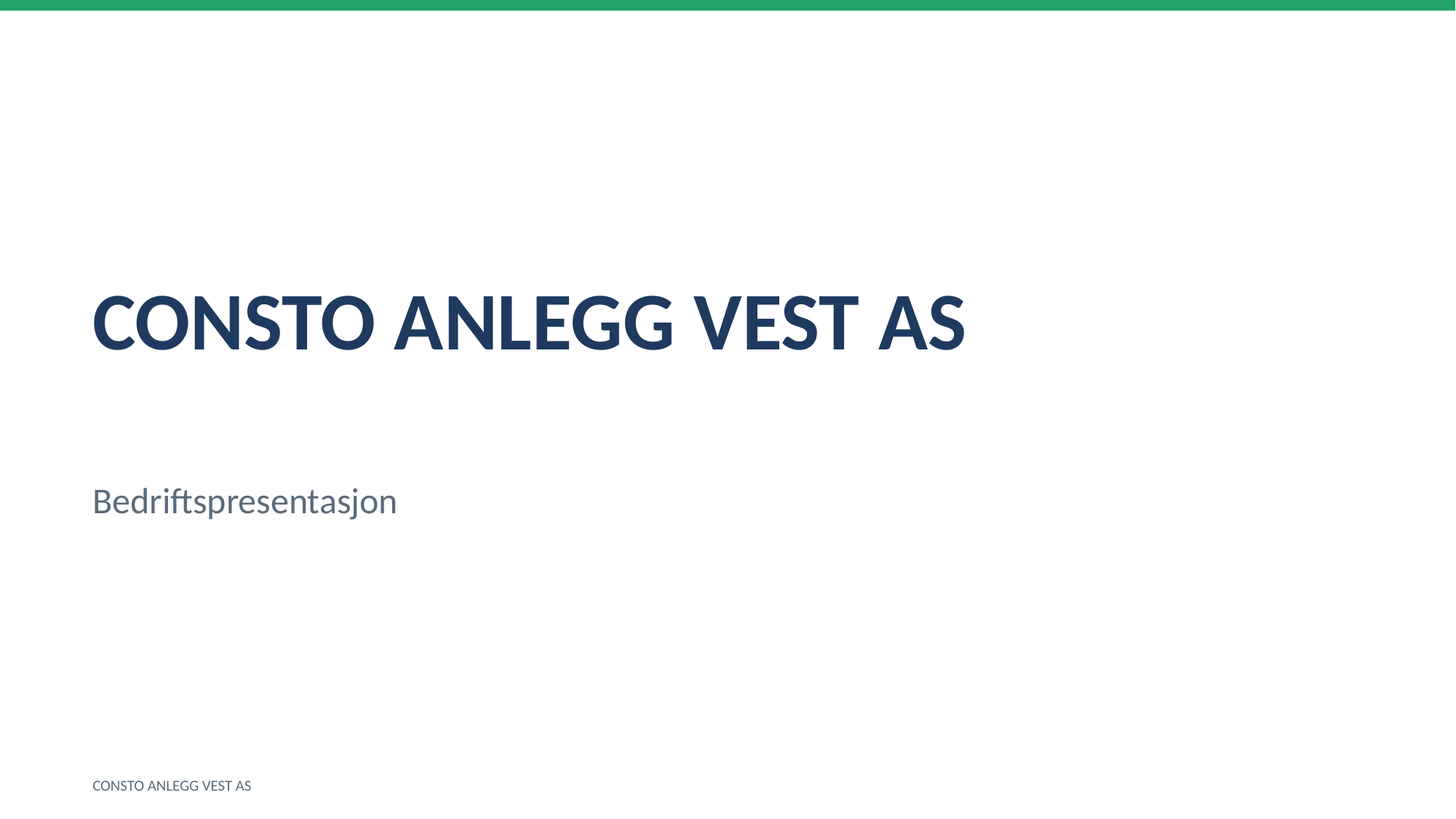

CONSTO ANLEGG VEST AS
Bedriftspresentasjon
CONSTO ANLEGG VEST AS